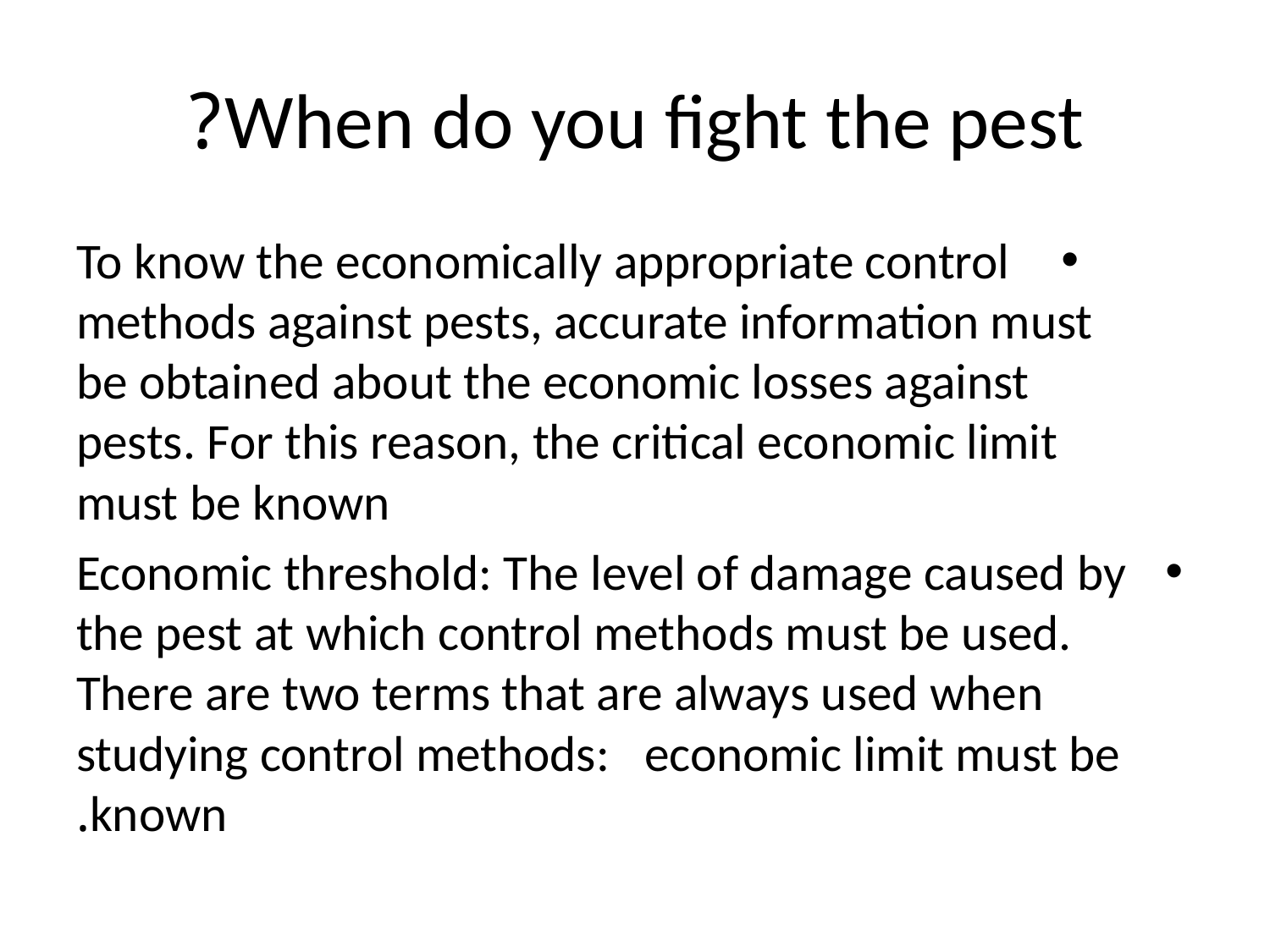

# When do you fight the pest?
To know the economically appropriate control methods against pests, accurate information must be obtained about the economic losses against pests. For this reason, the critical economic limit must be known
Economic threshold: The level of damage caused by the pest at which control methods must be used. There are two terms that are always used when studying control methods:   economic limit must be known.